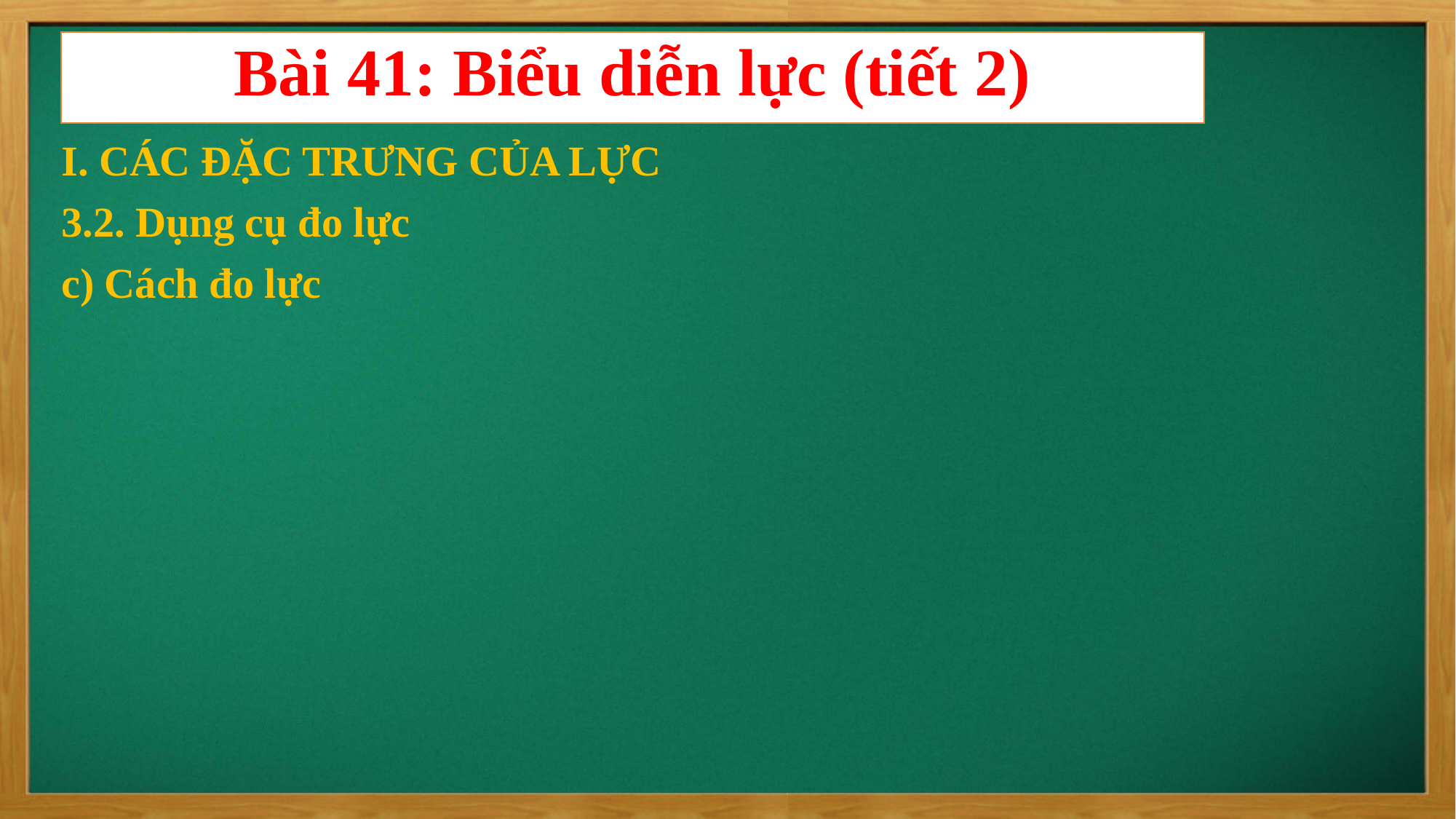

Bài 41: Biểu diễn lực (tiết 2)
I. CÁC ĐẶC TRƯNG CỦA LỰC
3.2. Dụng cụ đo lực
c) Cách đo lực